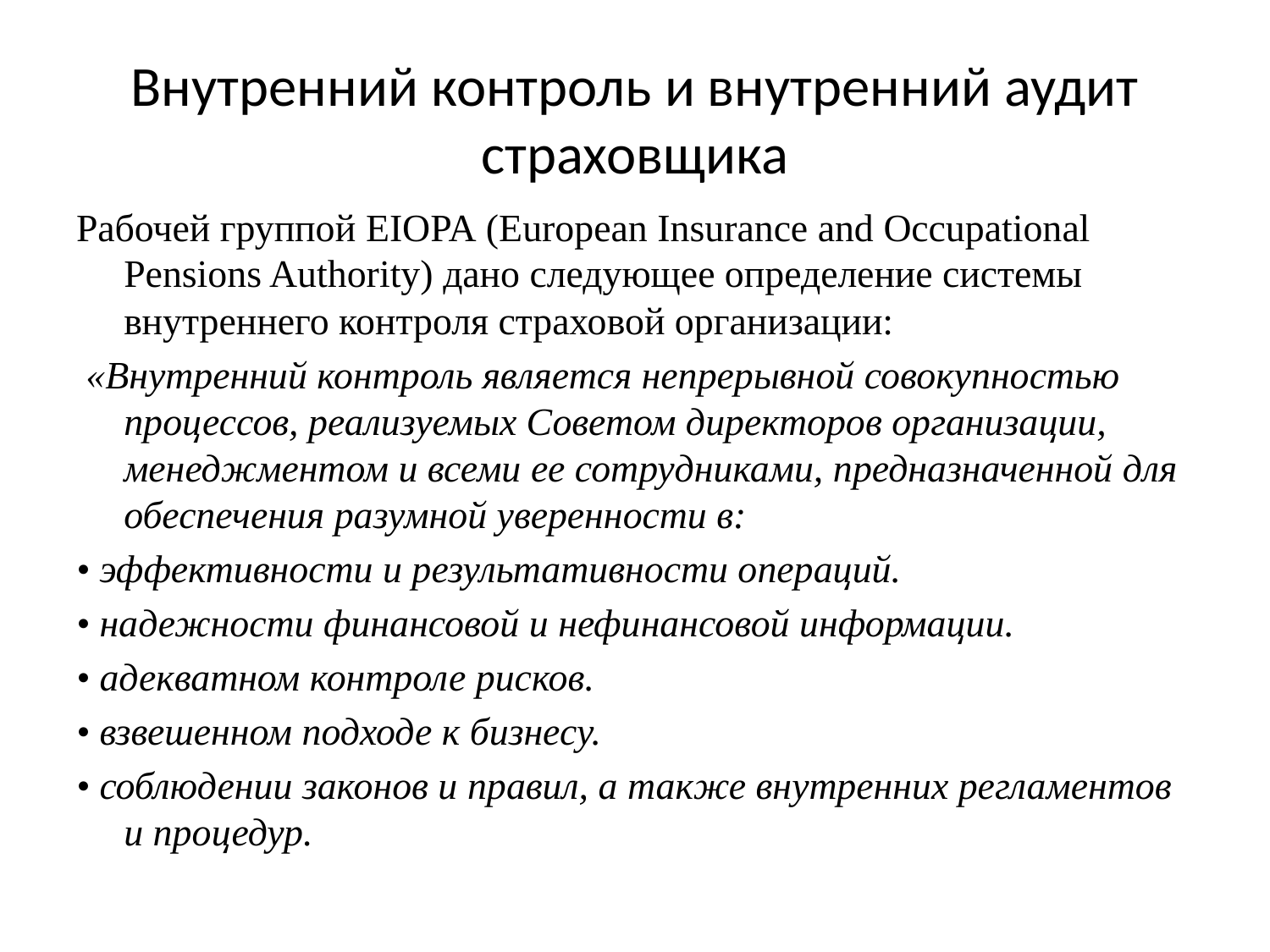

# Внутренний контроль и внутренний аудит страховщика
Рабочей группой EIOPA (European Insurance and Occupational Pensions Authority) дано следующее определение системы внутреннего контроля страховой организации:
 «Внутренний контроль является непрерывной совокупностью процессов, реализуемых Советом директоров организации, менеджментом и всеми ее сотрудниками, предназначенной для обеспечения разумной уверенности в:
• эффективности и результативности операций.
• надежности финансовой и нефинансовой информации.
• адекватном контроле рисков.
• взвешенном подходе к бизнесу.
• соблюдении законов и правил, а также внутренних регламентов и процедур.